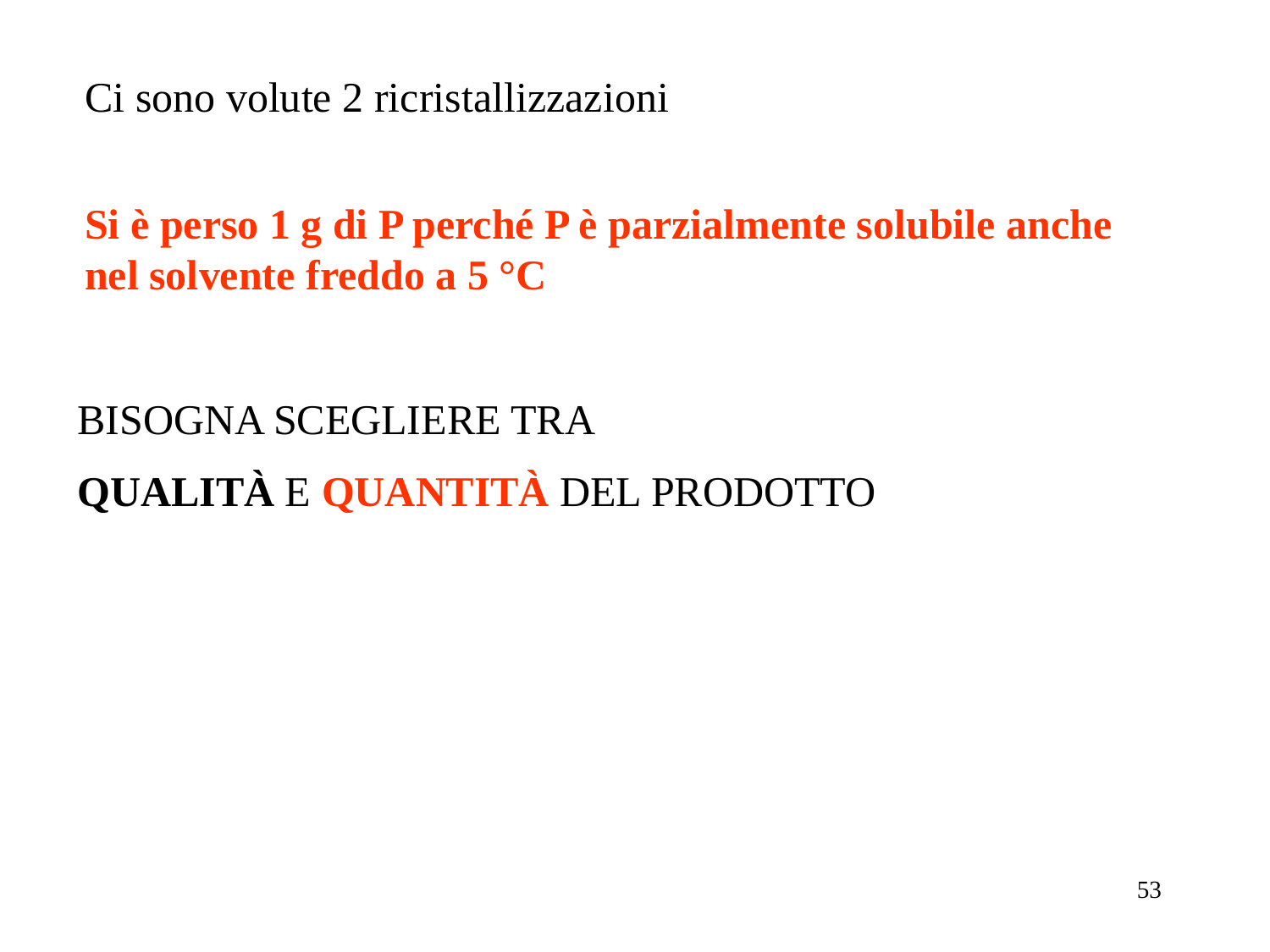

Ci sono volute 2 ricristallizzazioni
Si è perso 1 g di P perché P è parzialmente solubile anche nel solvente freddo a 5 °C
BISOGNA SCEGLIERE TRA
QUALITÀ E QUANTITÀ DEL PRODOTTO
53